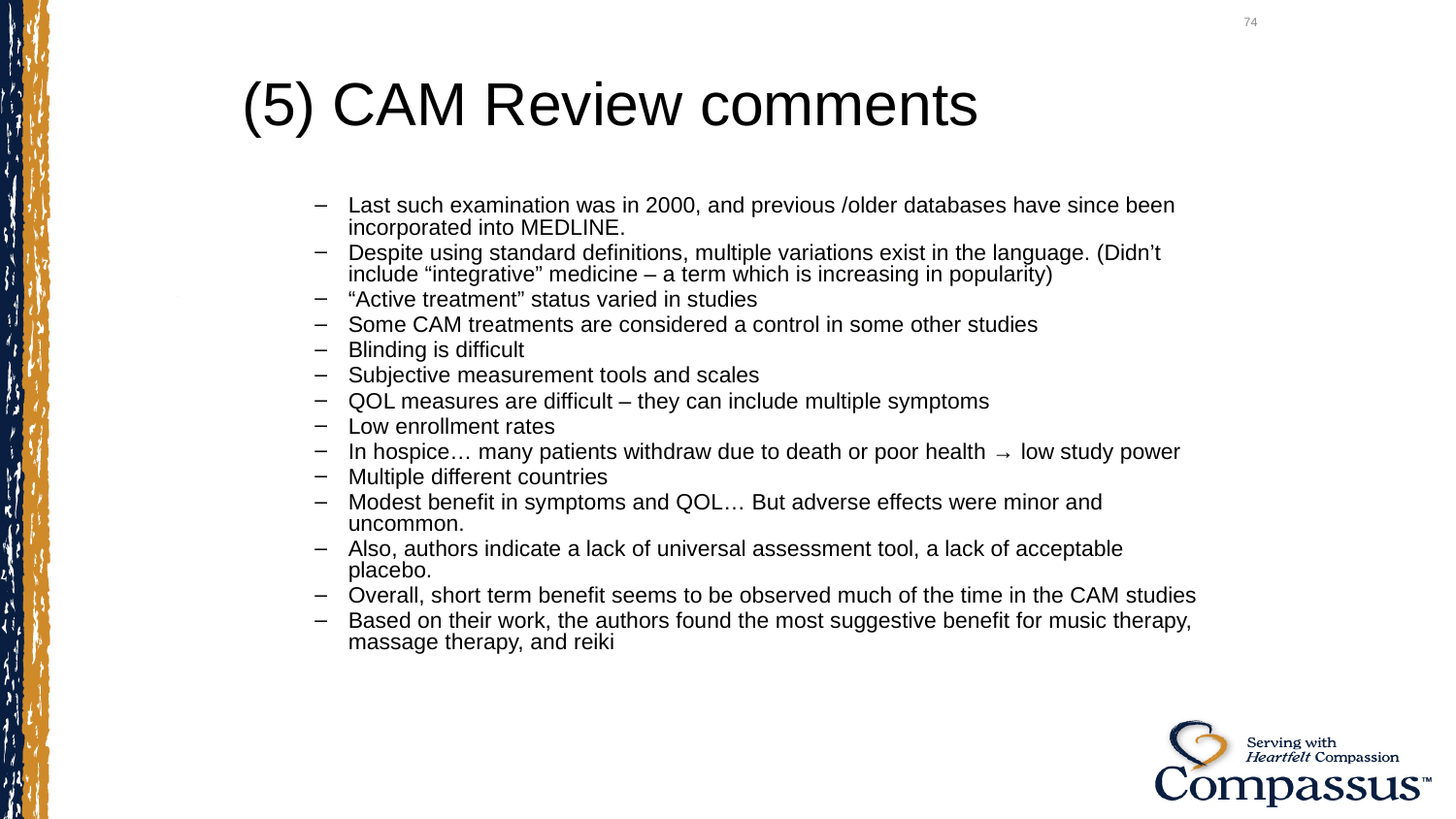

74
# (5) CAM Review comments
Last such examination was in 2000, and previous /older databases have since been incorporated into MEDLINE.
Despite using standard definitions, multiple variations exist in the language. (Didn’t include “integrative” medicine – a term which is increasing in popularity)
“Active treatment” status varied in studies
Some CAM treatments are considered a control in some other studies
Blinding is difficult
Subjective measurement tools and scales
QOL measures are difficult – they can include multiple symptoms
Low enrollment rates
In hospice… many patients withdraw due to death or poor health → low study power
Multiple different countries
Modest benefit in symptoms and QOL… But adverse effects were minor and uncommon.
Also, authors indicate a lack of universal assessment tool, a lack of acceptable placebo.
Overall, short term benefit seems to be observed much of the time in the CAM studies
Based on their work, the authors found the most suggestive benefit for music therapy, massage therapy, and reiki